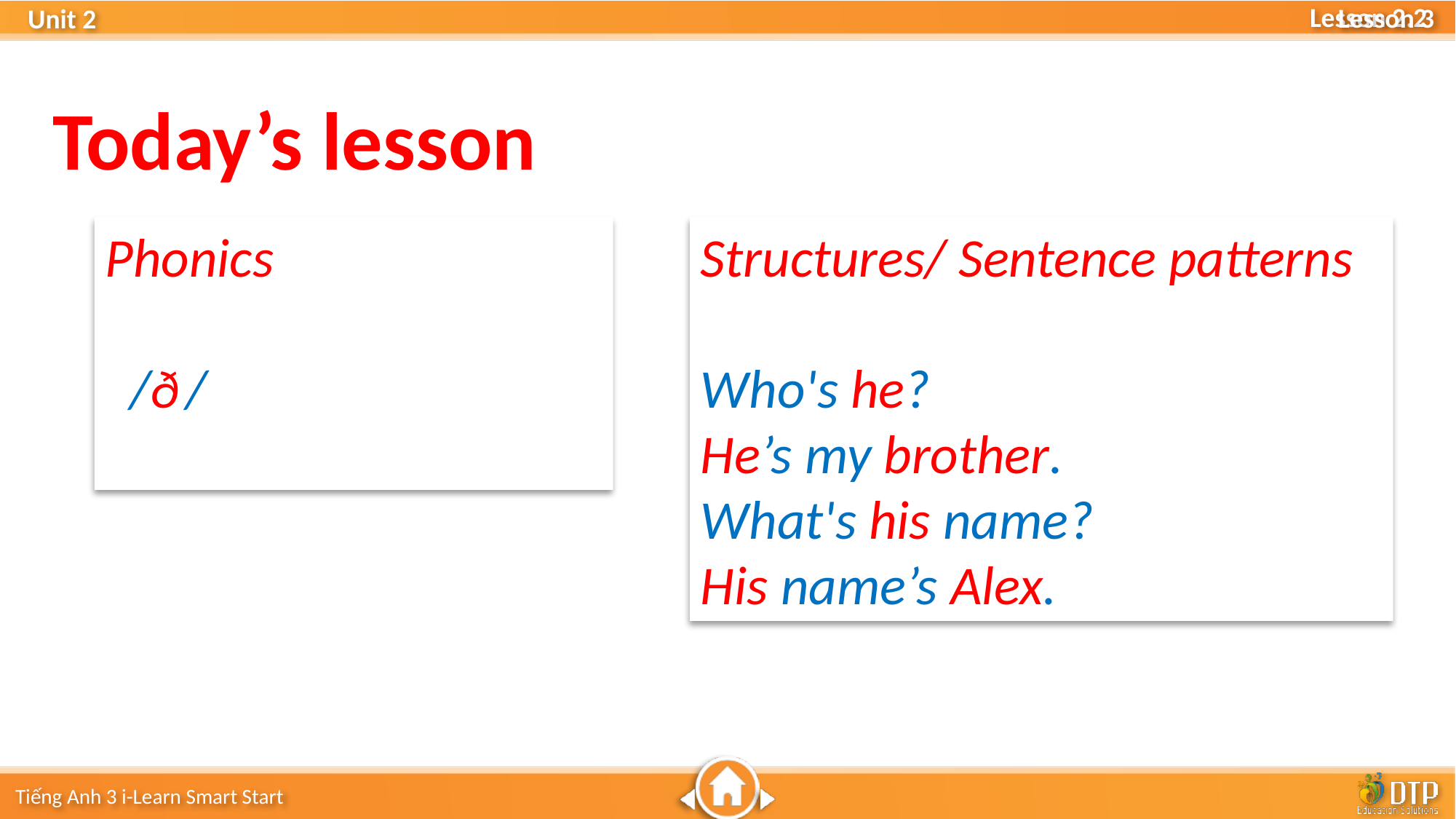

Lesson 3
Today’s lesson
Phonics

  /ð /

Structures/ Sentence patterns

Who's he?
He’s my brother.
What's his name?
His name’s Alex.